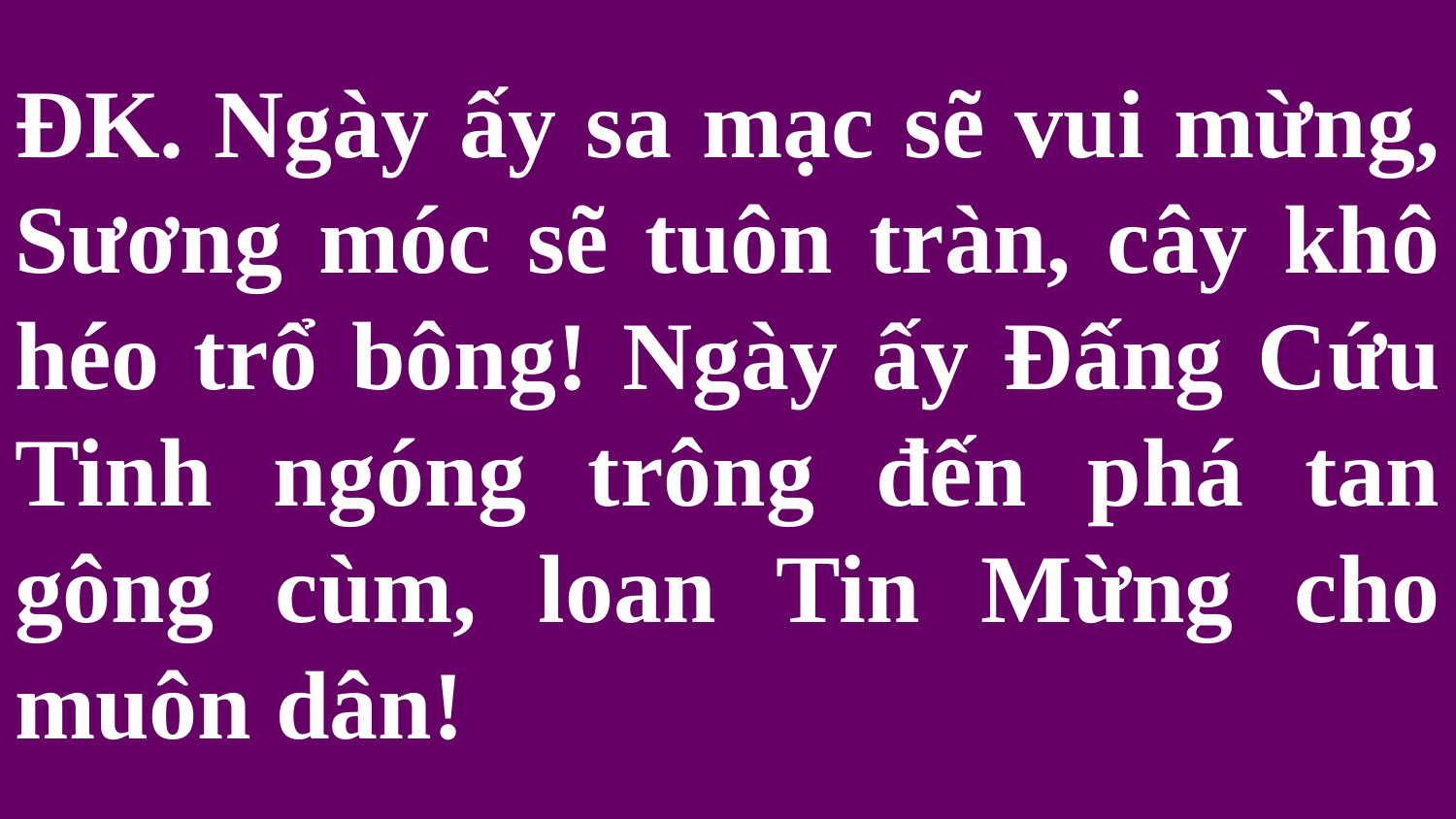

# ĐK. Ngày ấy sa mạc sẽ vui mừng, Sương móc sẽ tuôn tràn, cây khô héo trổ bông! Ngày ấy Đấng Cứu Tinh ngóng trông đến phá tan gông cùm, loan Tin Mừng cho muôn dân!